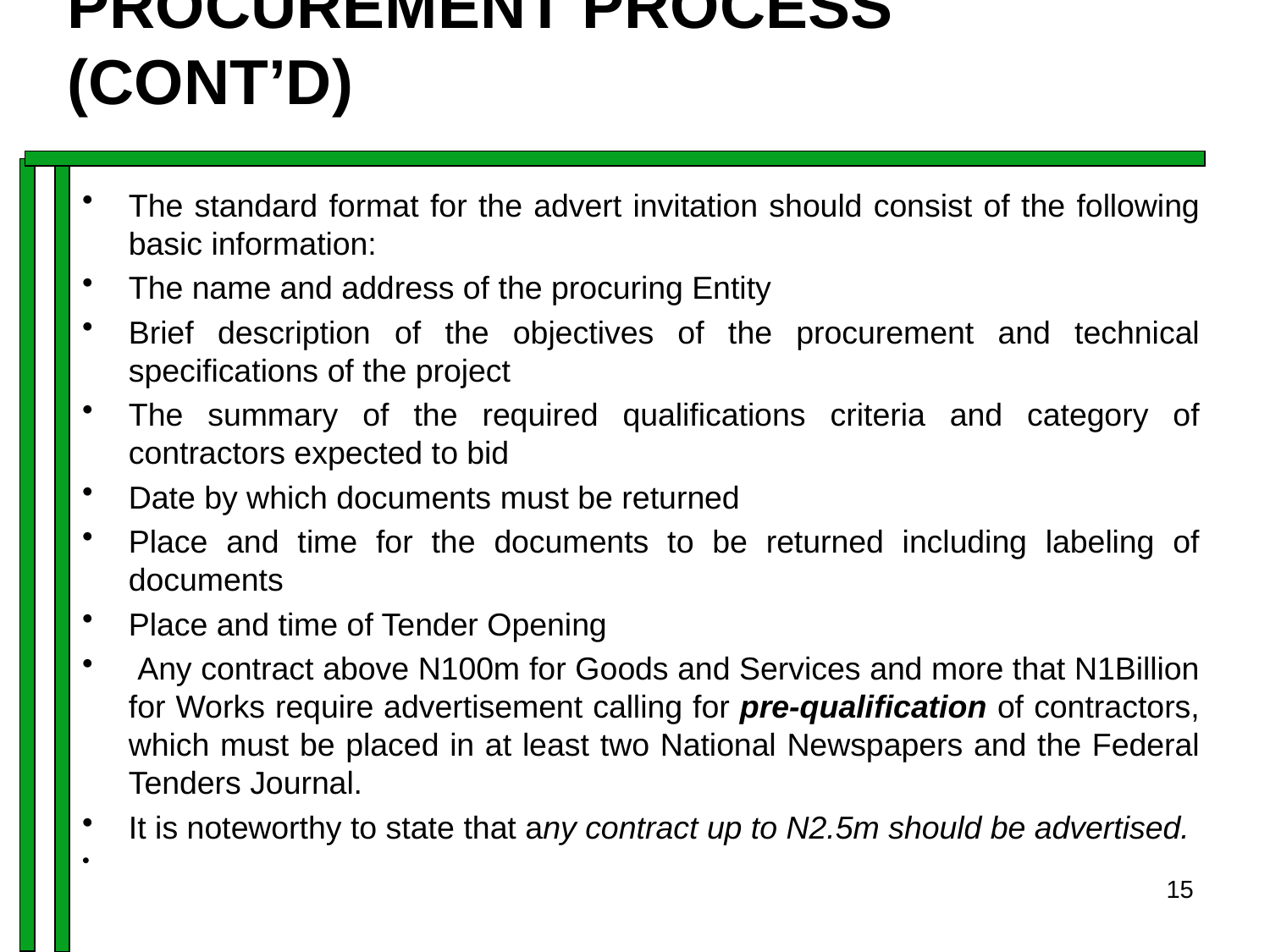

# PROCUREMENT PROCESS (CONT’D)
The standard format for the advert invitation should consist of the following basic information:
The name and address of the procuring Entity
Brief description of the objectives of the procurement and technical specifications of the project
The summary of the required qualifications criteria and category of contractors expected to bid
Date by which documents must be returned
Place and time for the documents to be returned including labeling of documents
Place and time of Tender Opening
 Any contract above N100m for Goods and Services and more that N1Billion for Works require advertisement calling for pre-qualification of contractors, which must be placed in at least two National Newspapers and the Federal Tenders Journal.
It is noteworthy to state that any contract up to N2.5m should be advertised.

15